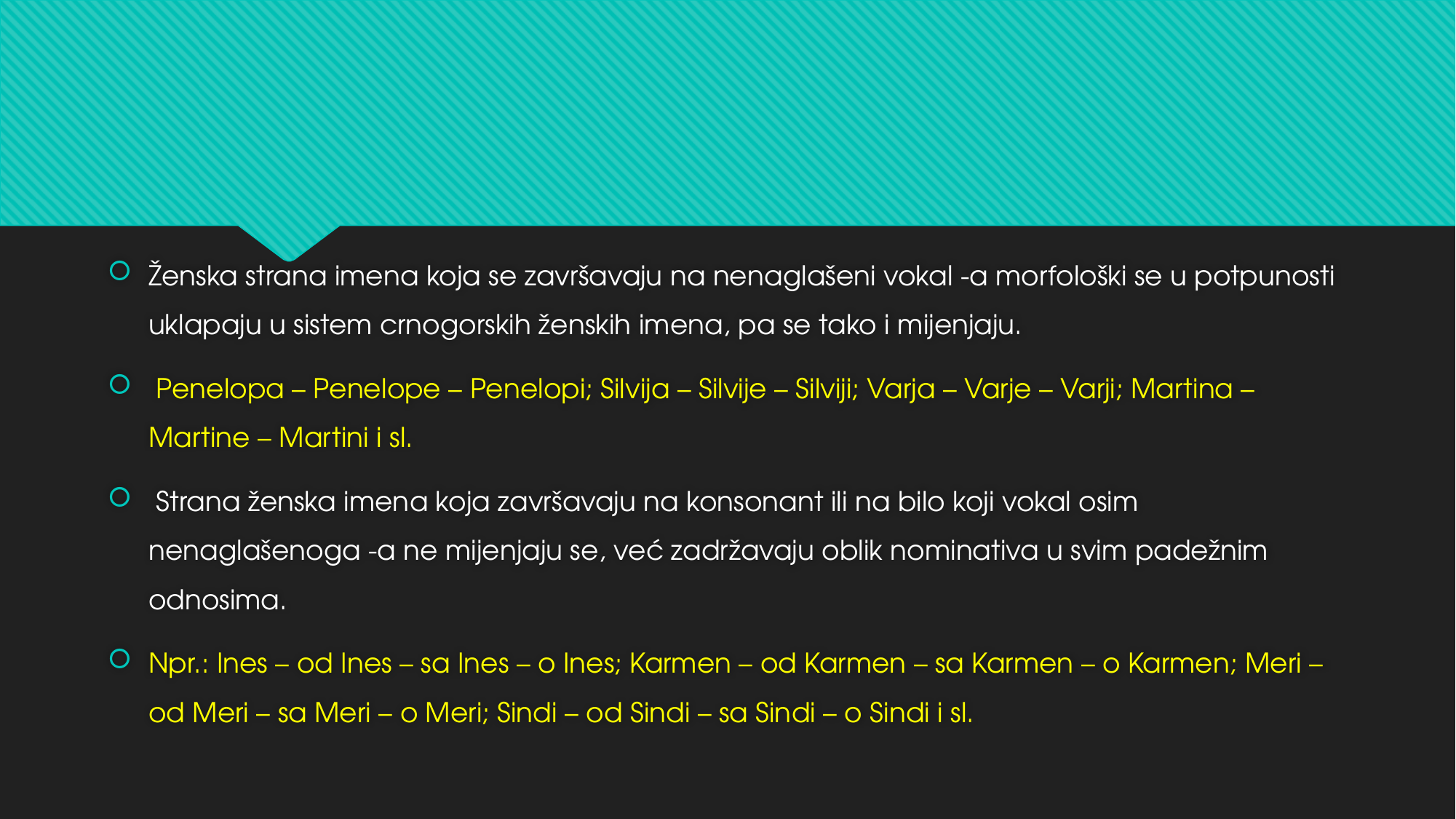

Ženska strana imena koja se završavaju na nenaglašeni vokal -a morfološki se u potpunosti uklapaju u sistem crnogorskih ženskih imena, pa se tako i mijenjaju.
 Penelopa – Penelope – Penelopi; Silvija – Silvije – Silviji; Varja – Varje – Varji; Martina – Martine – Martini i sl.
 Strana ženska imena koja završavaju na konsonant ili na bilo koji vokal osim nenaglašenoga -a ne mijenjaju se, već zadržavaju oblik nominativa u svim padežnim odnosima.
Npr.: Ines – od Ines – sa Ines – o Ines; Karmen – od Karmen – sa Karmen – o Karmen; Meri – od Meri – sa Meri – o Meri; Sindi – od Sindi – sa Sindi – o Sindi i sl.